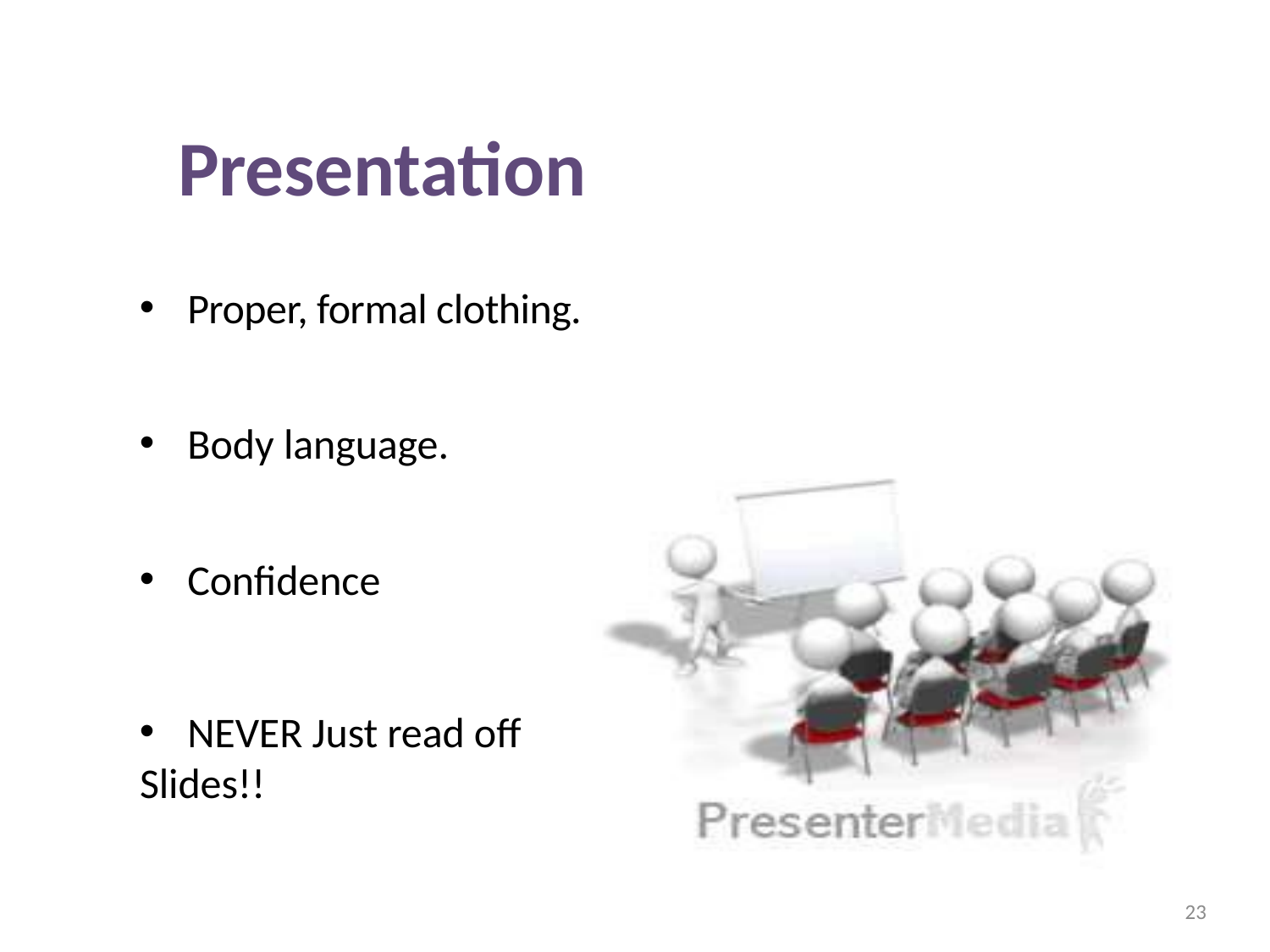

# Presentation
Proper, formal clothing.

Body language.

Confidence

NEVER Just read off
Slides!!

23